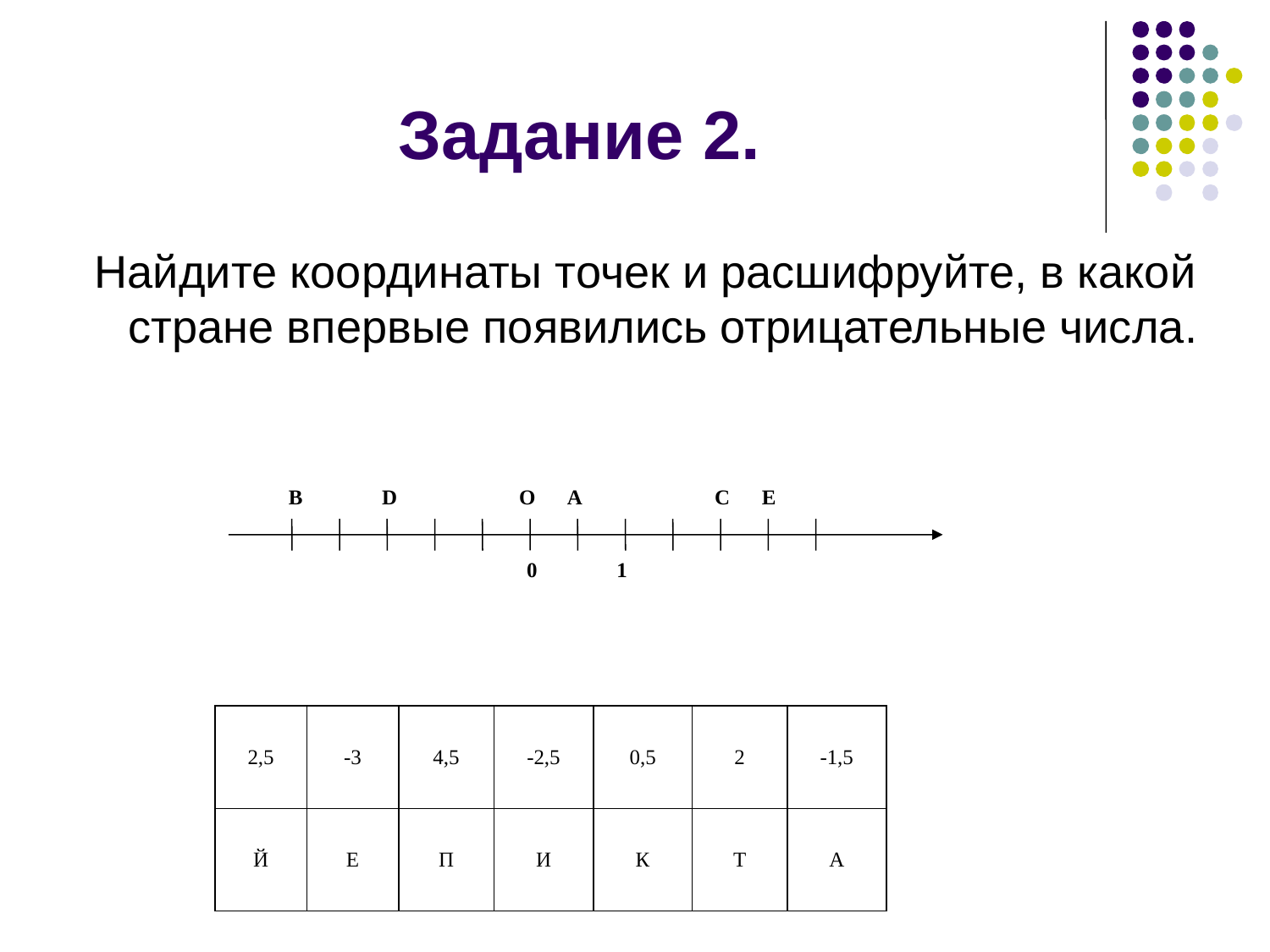

# Задание 2.
Найдите координаты точек и расшифруйте, в какой стране впервые появились отрицательные числа.

В               D                       О      А                         С      E

0               1

| 2,5 | -3 | 4,5 | -2,5 | 0,5 | 2 | -1,5 |
| --- | --- | --- | --- | --- | --- | --- |
| Й | Е | П | И | К | Т | А |